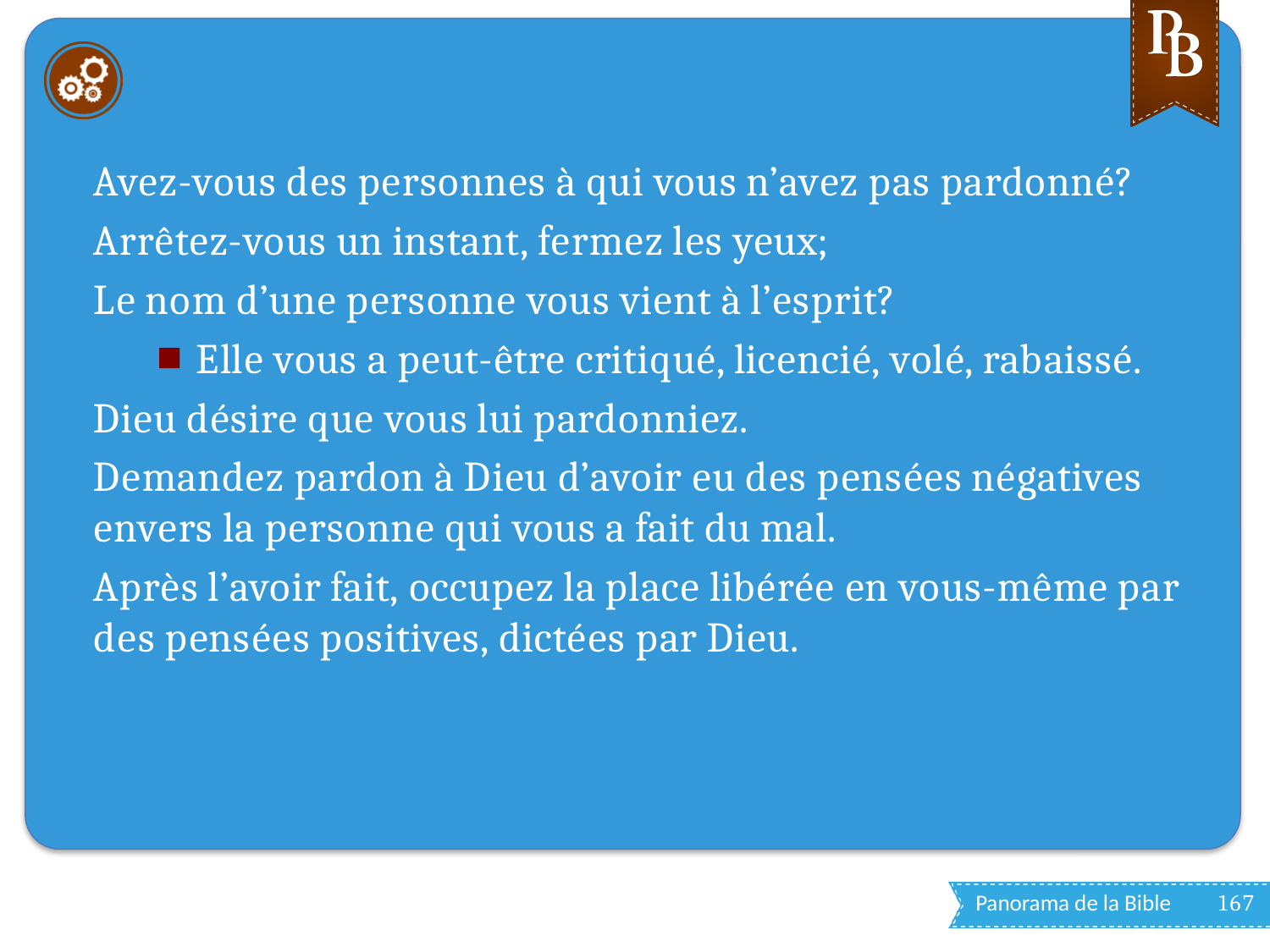

#
Avez-vous des personnes à qui vous n’avez pas pardonné?
Arrêtez-vous un instant, fermez les yeux;
Le nom d’une personne vous vient à l’esprit?
Elle vous a peut-être critiqué, licencié, volé, rabaissé.
Dieu désire que vous lui pardonniez.
Demandez pardon à Dieu d’avoir eu des pensées négatives envers la personne qui vous a fait du mal.
Après l’avoir fait, occupez la place libérée en vous-même par des pensées positives, dictées par Dieu.